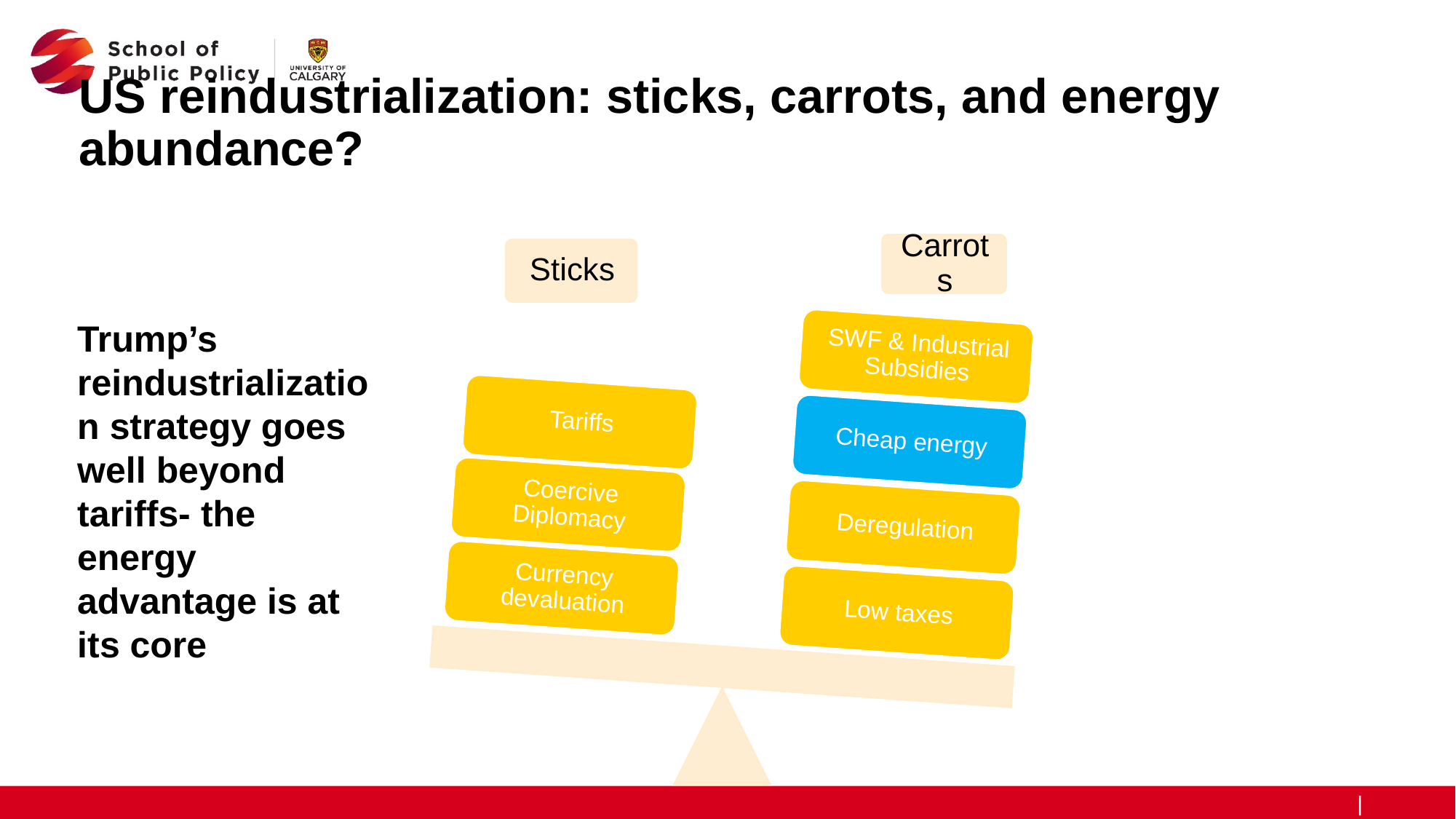

# US reindustrialization: sticks, carrots, and energy abundance?
Sticks
Carrots
Low taxes
Deregulation
Cheap energy
SWF & Industrial Subsidies
Coercive Diplomacy
Tariffs
Currency devaluation

Trump’s reindustrialization strategy goes well beyond tariffs- the energy advantage is at its core